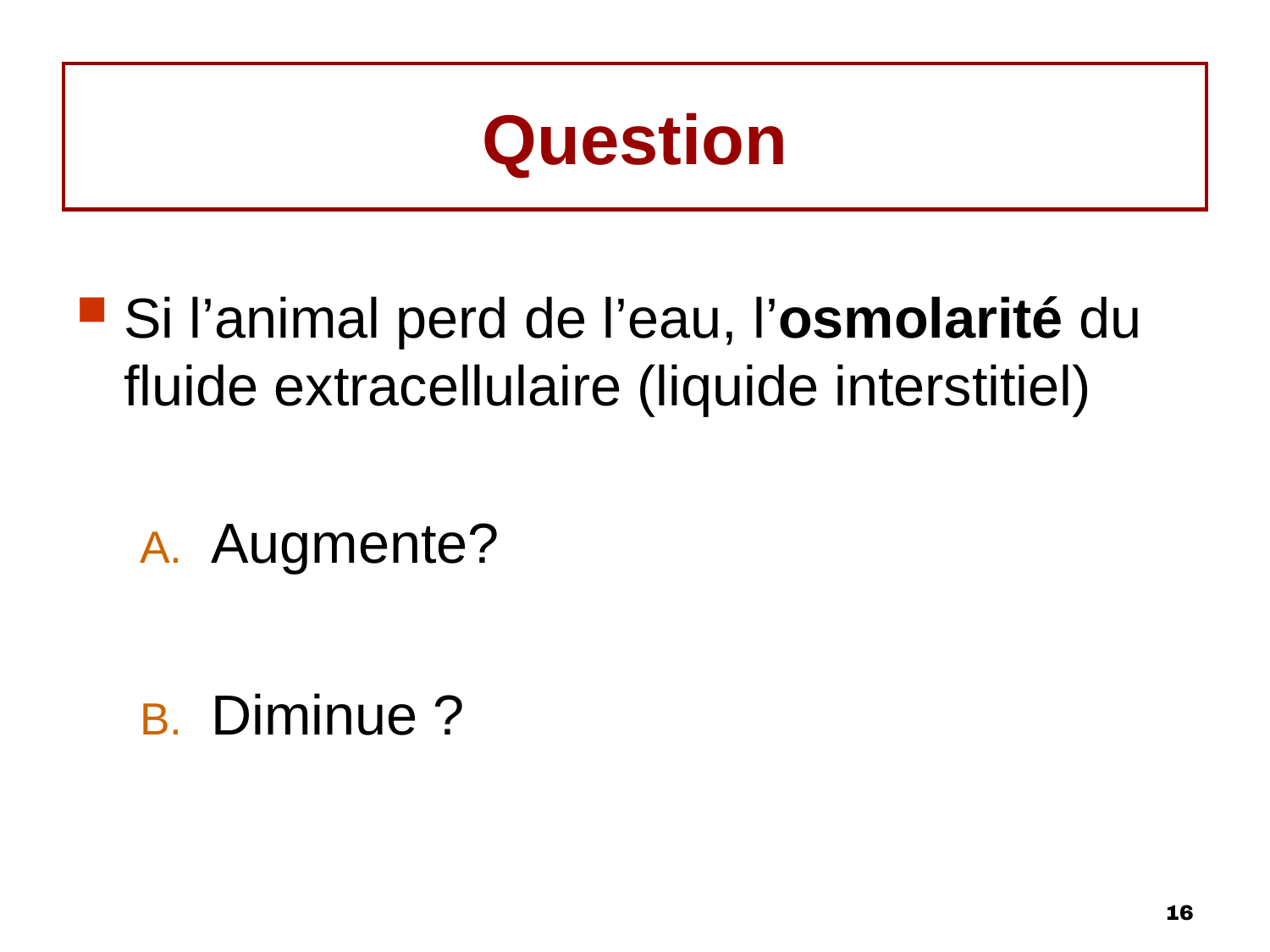

# Question
Si l’animal perd de l’eau, l’osmolarité du fluide extracellulaire (liquide interstitiel)

Augmente?

Diminue ?
16